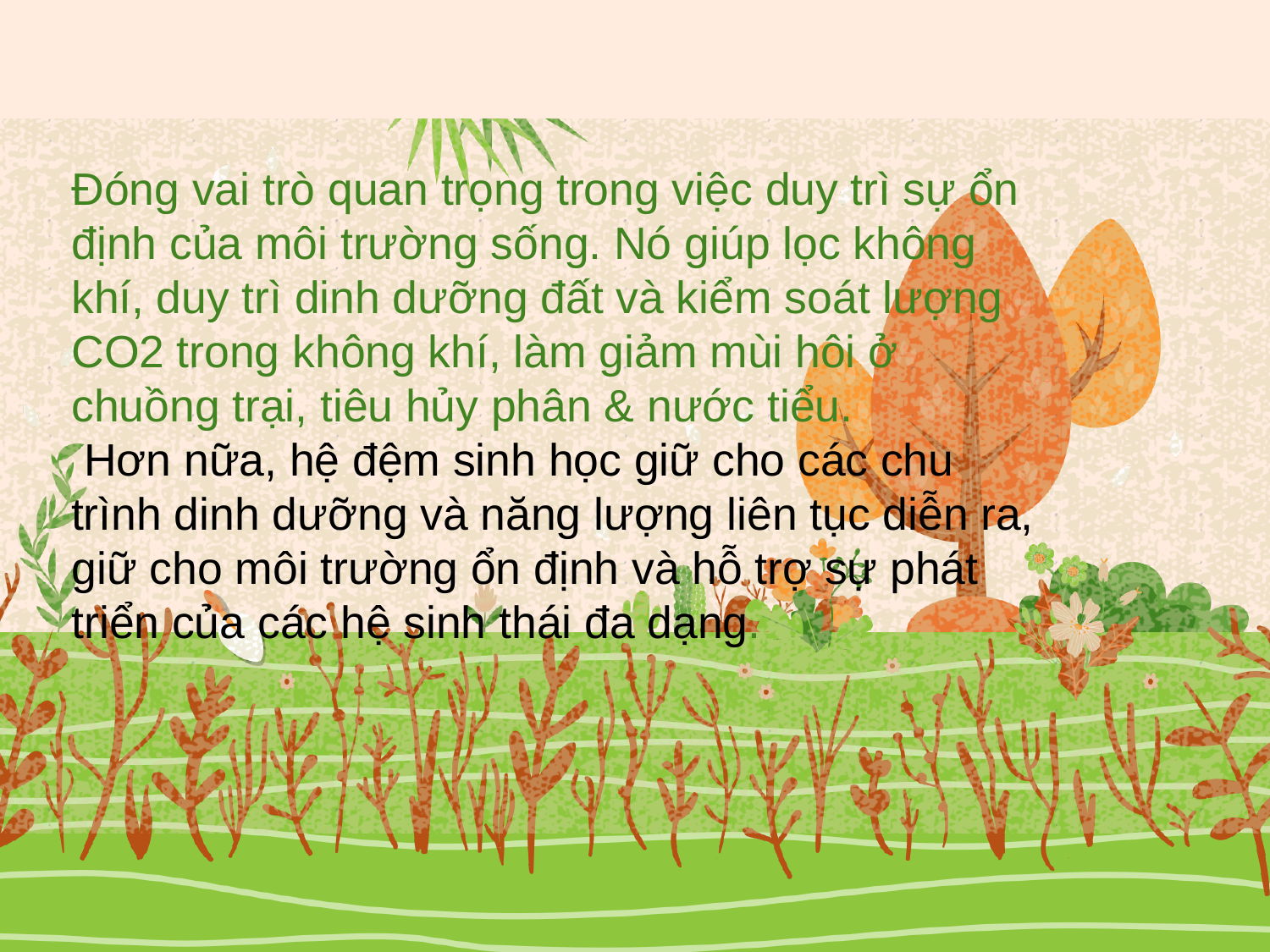

Đóng vai trò quan trọng trong việc duy trì sự ổn định của môi trường sống. Nó giúp lọc không khí, duy trì dinh dưỡng đất và kiểm soát lượng CO2 trong không khí, làm giảm mùi hôi ở chuồng trại, tiêu hủy phân & nước tiểu.
 Hơn nữa, hệ đệm sinh học giữ cho các chu trình dinh dưỡng và năng lượng liên tục diễn ra, giữ cho môi trường ổn định và hỗ trợ sự phát triển của các hệ sinh thái đa dạng.